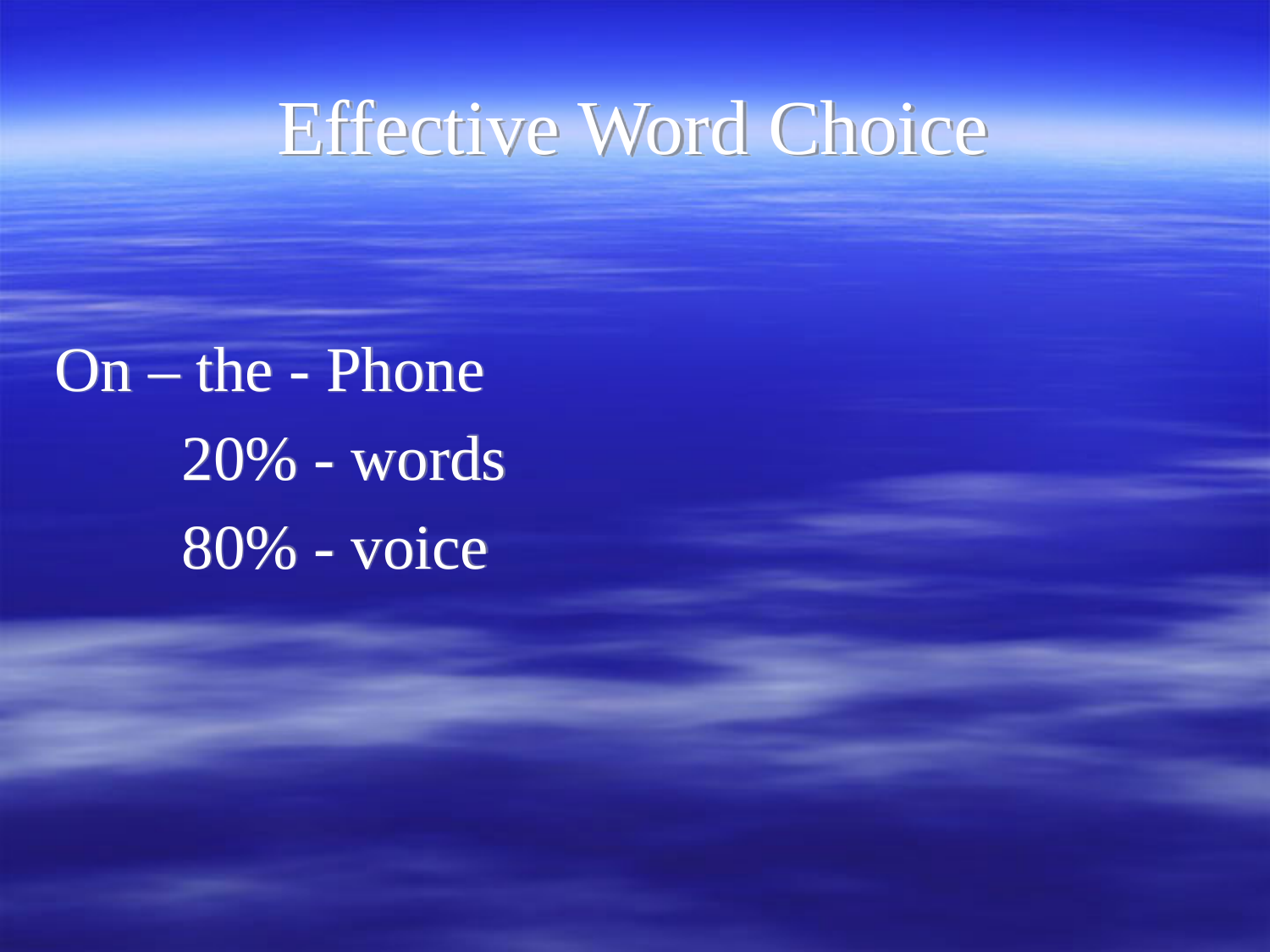

# Effective Word Choice

On – the - Phone
	20% - words
	80% - voice